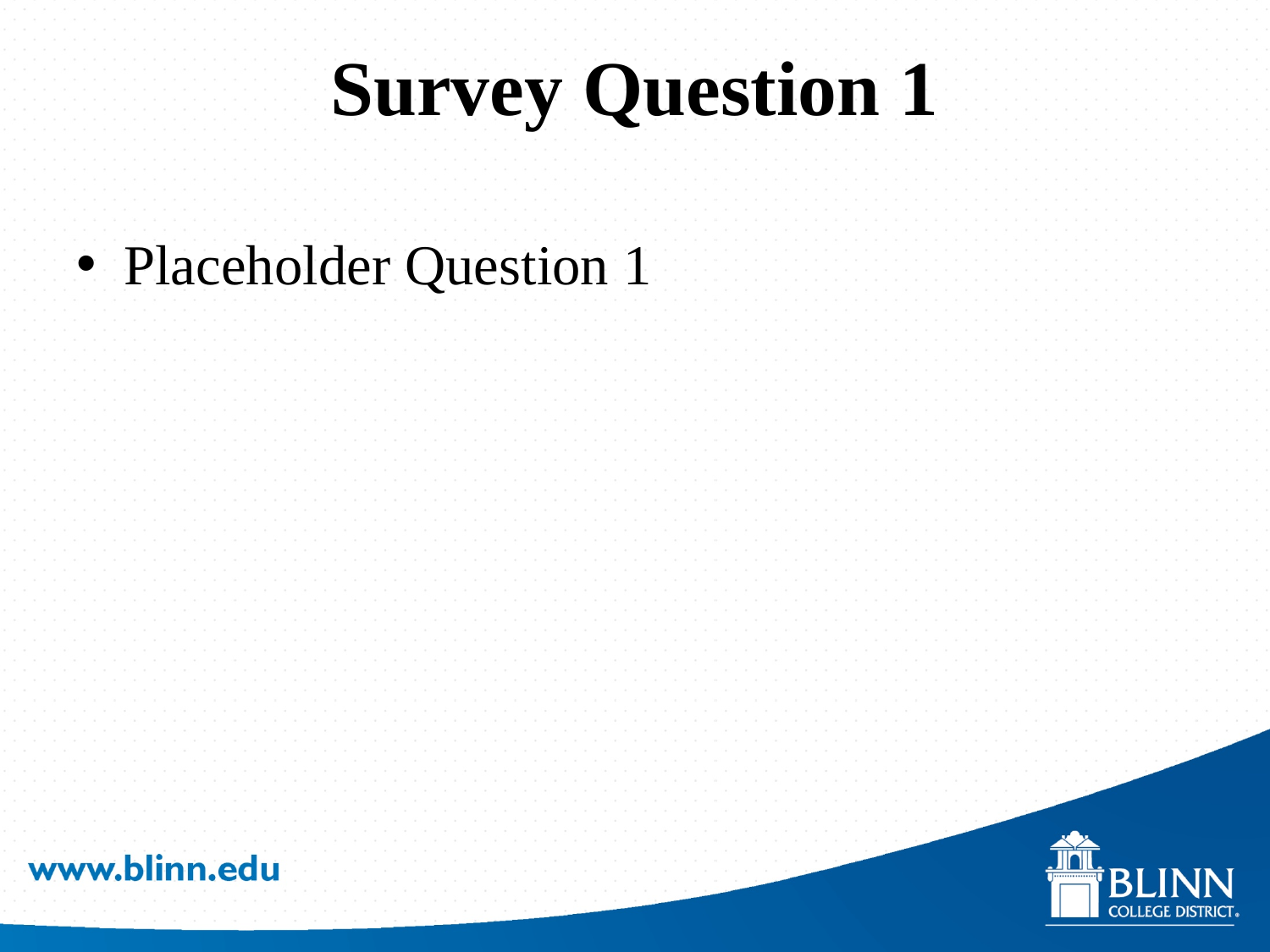

# Survey Question 1
Placeholder Question 1